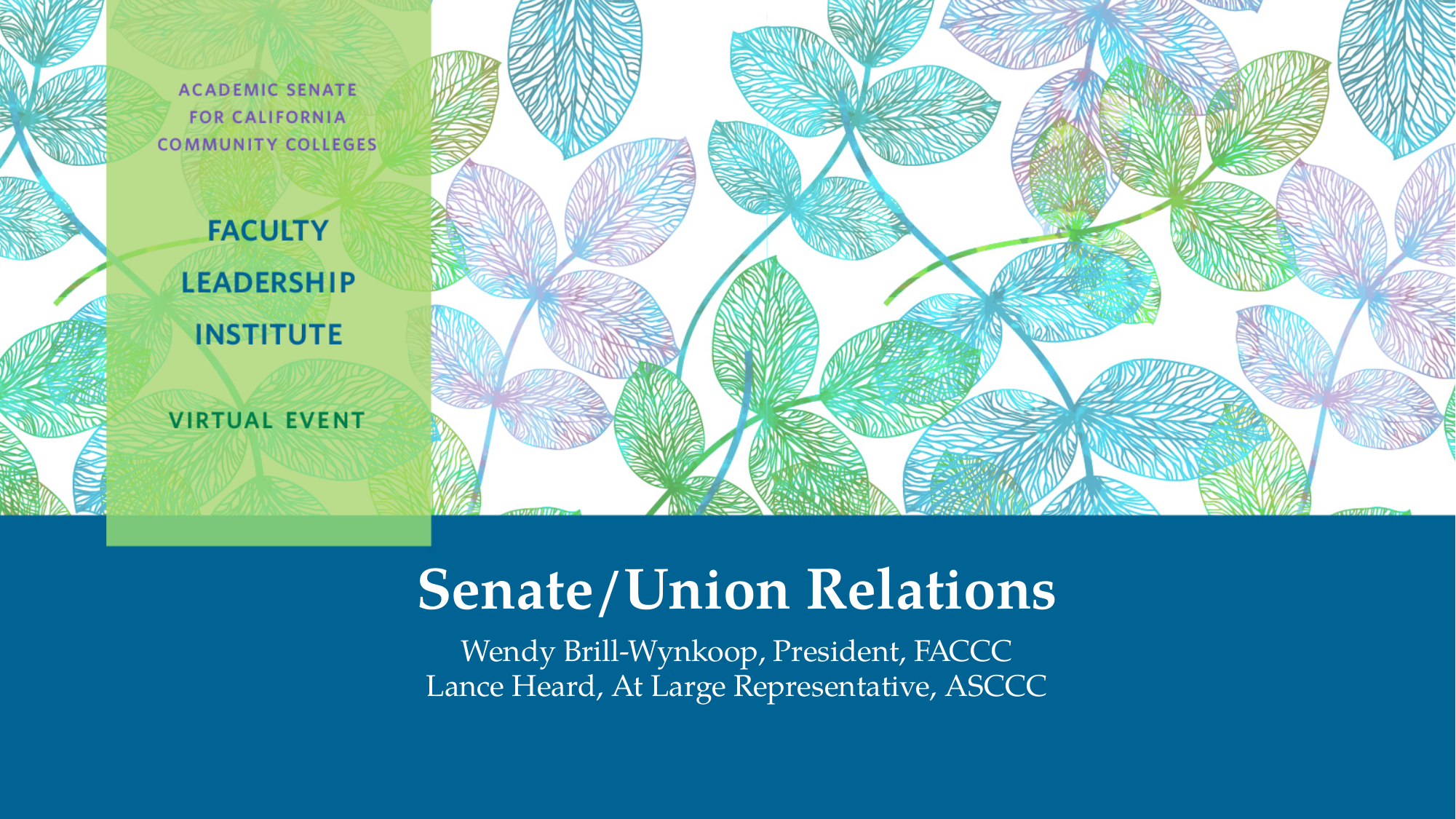

# Senate/Union Relations Wendy Brill-Wynkoop, President, FACCC Lance Heard, At Large Representative, ASCCC